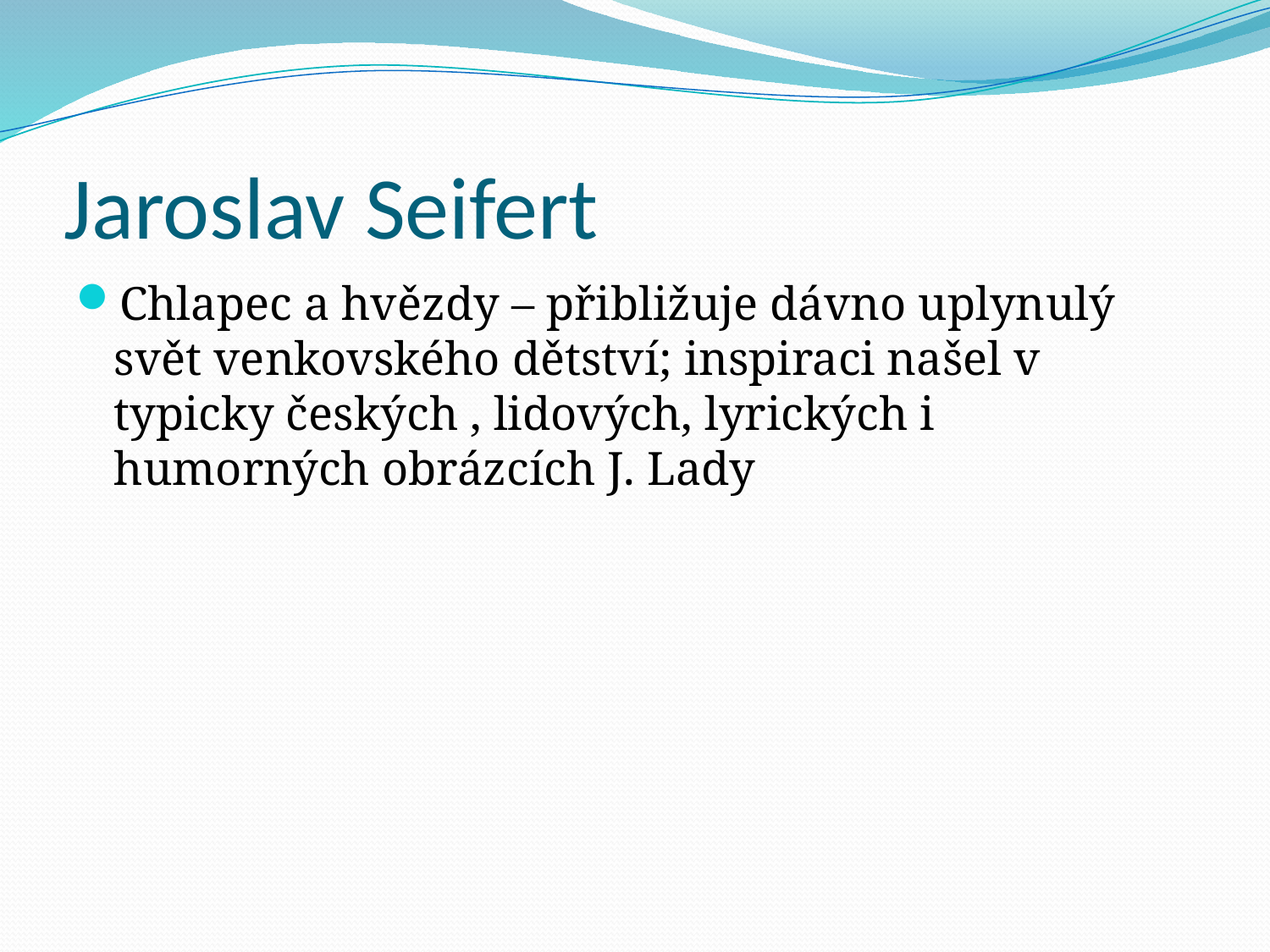

# Jaroslav Seifert
Chlapec a hvězdy – přibližuje dávno uplynulý svět venkovského dětství; inspiraci našel v typicky českých , lidových, lyrických i humorných obrázcích J. Lady